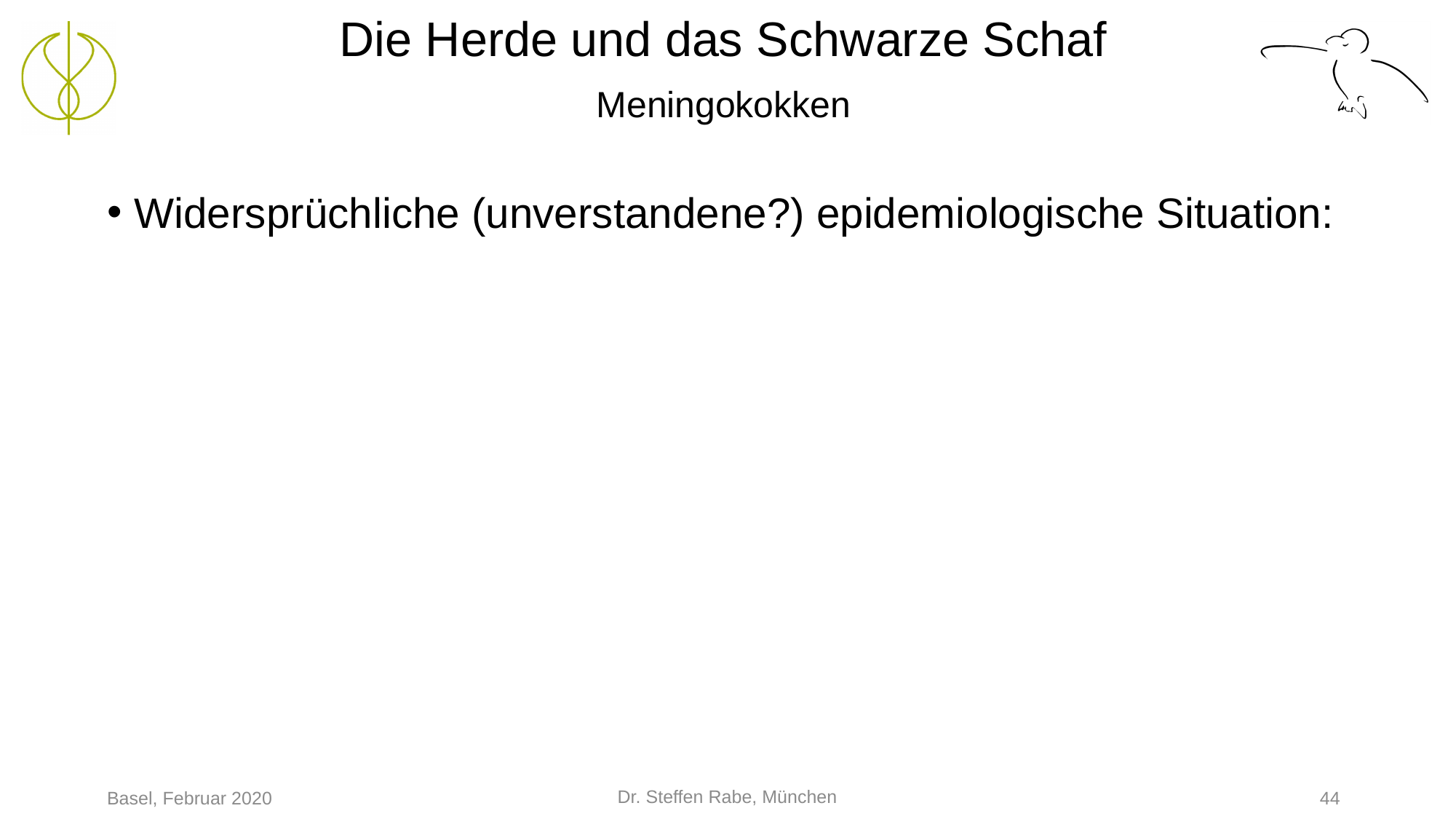

# Die Herde und das Schwarze Schaf Meningokokken
Widersprüchliche (unverstandene?) epidemiologische Situation:
Dr. Steffen Rabe, München
Basel, Februar 2020
44